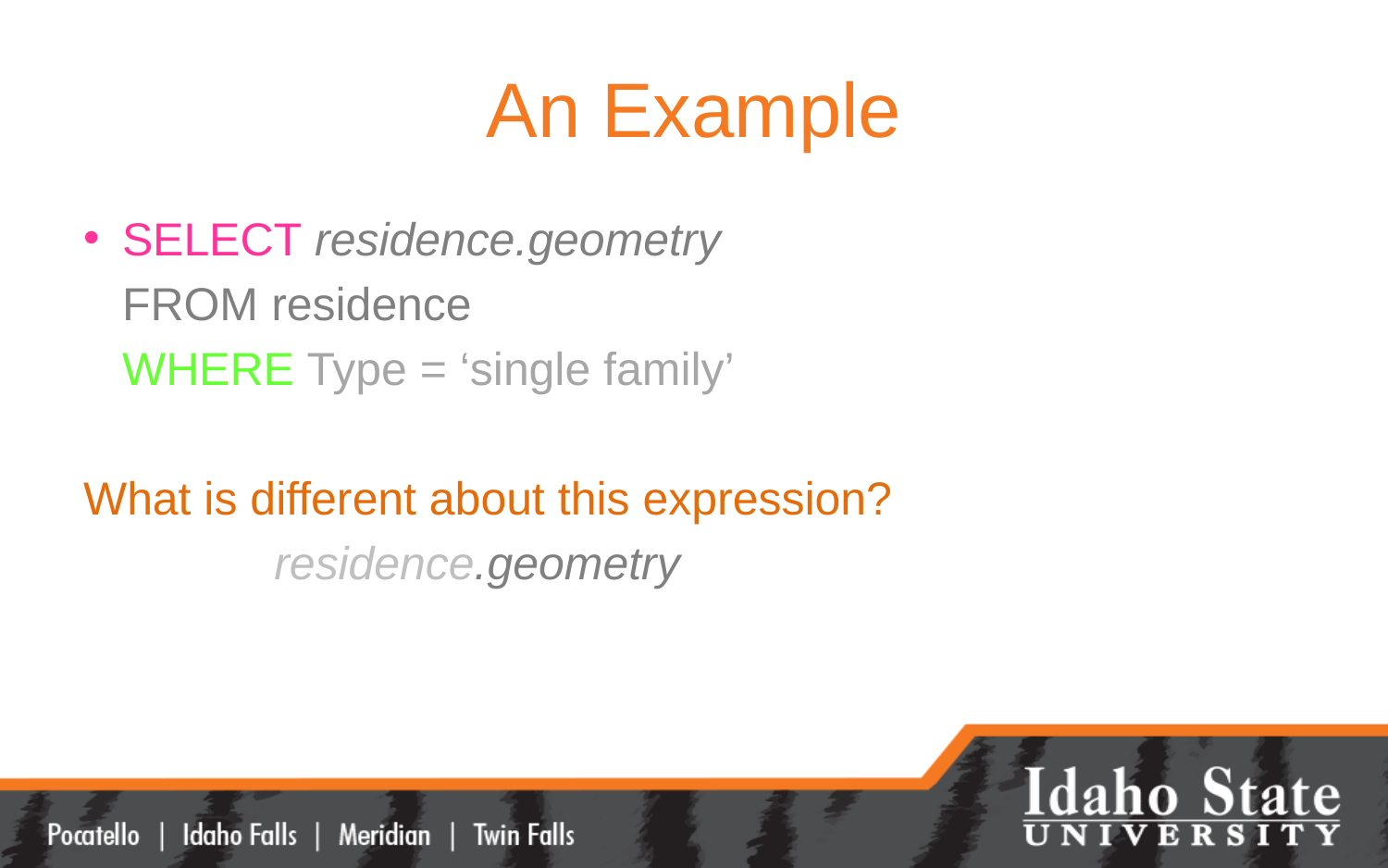

# An Example
SELECT residence.geometry
   FROM residence
   WHERE Type = ‘single family’

What is different about this expression?
		 residence.geometry